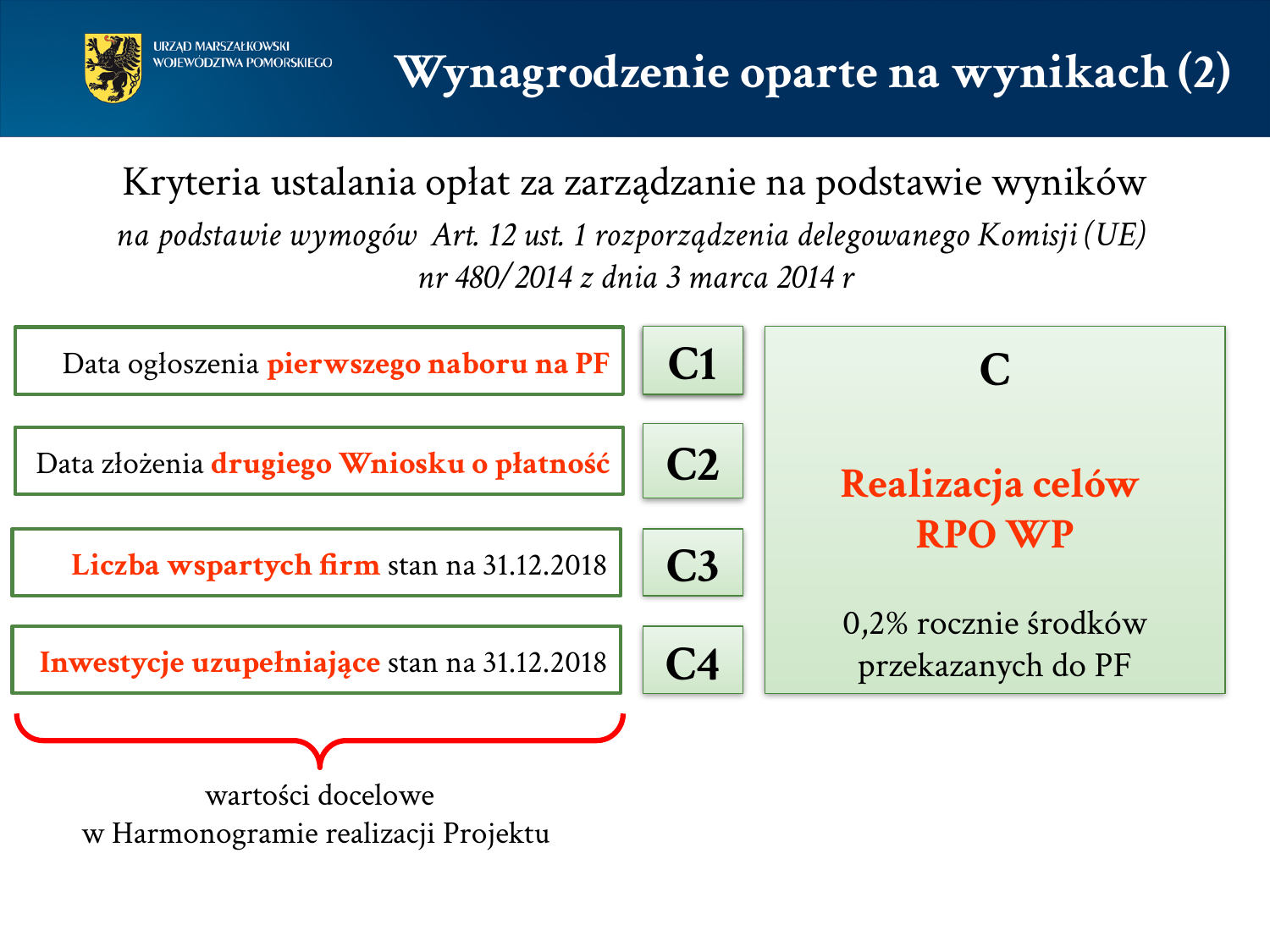

# Wynagrodzenie oparte na wynikach (2)
Kryteria ustalania opłat za zarządzanie na podstawie wyników
na podstawie wymogów  Art. 12 ust. 1 rozporządzenia delegowanego Komisji (UE)
nr 480/2014 z dnia 3 marca 2014 r
C1
C1
C

Realizacja celów
RPO WP

0,2% rocznie środków przekazanych do PF
Data ogłoszenia pierwszego naboru na PF
C2
Data złożenia drugiego Wniosku o płatność

Liczba wspartych firm stan na 31.12.2018
C3
Inwestycje uzupełniające stan na 31.12.2018
C4
wartości docelowe
w Harmonogramie realizacji Projektu